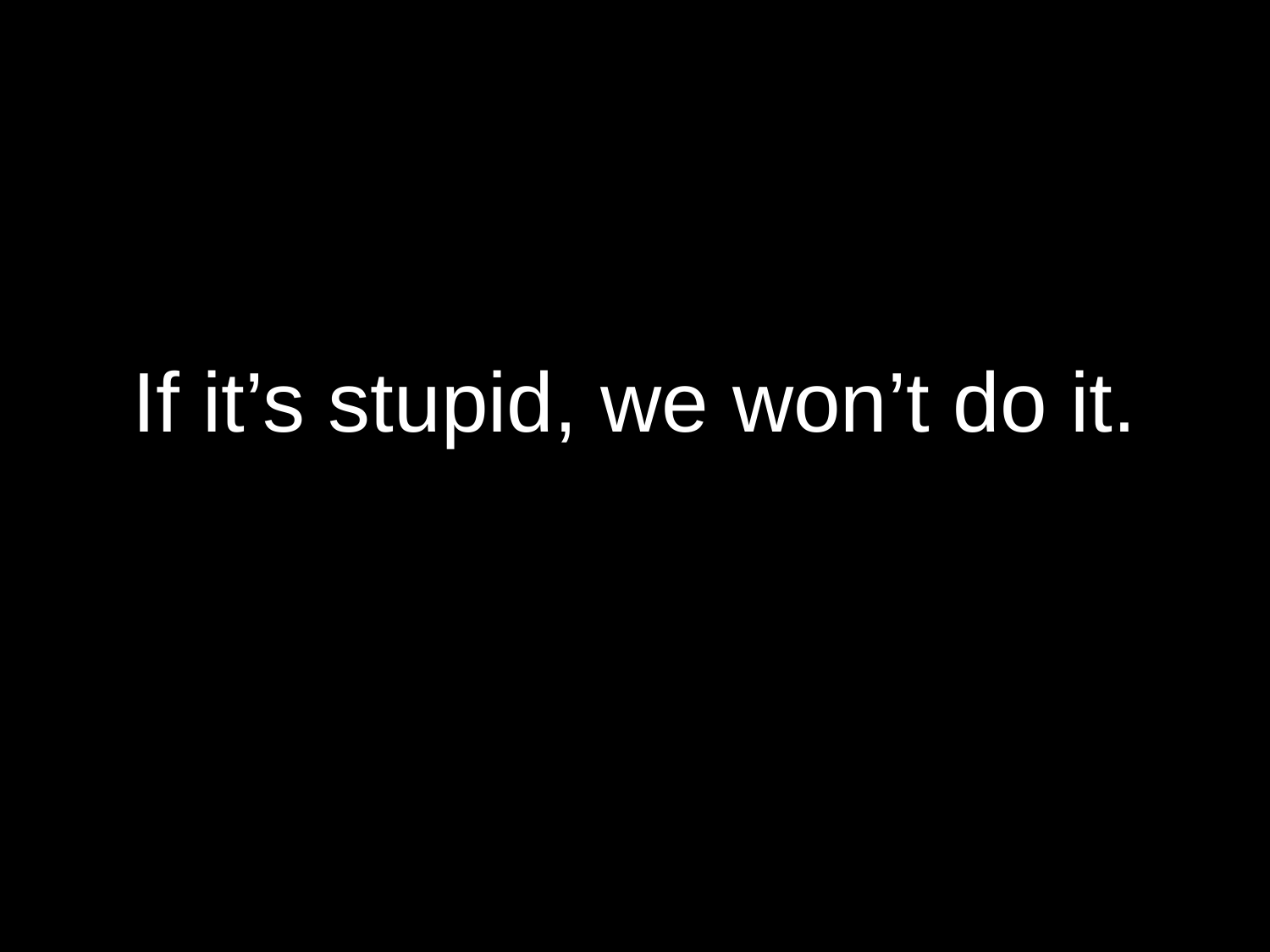

# If it’s stupid, we won’t do it.